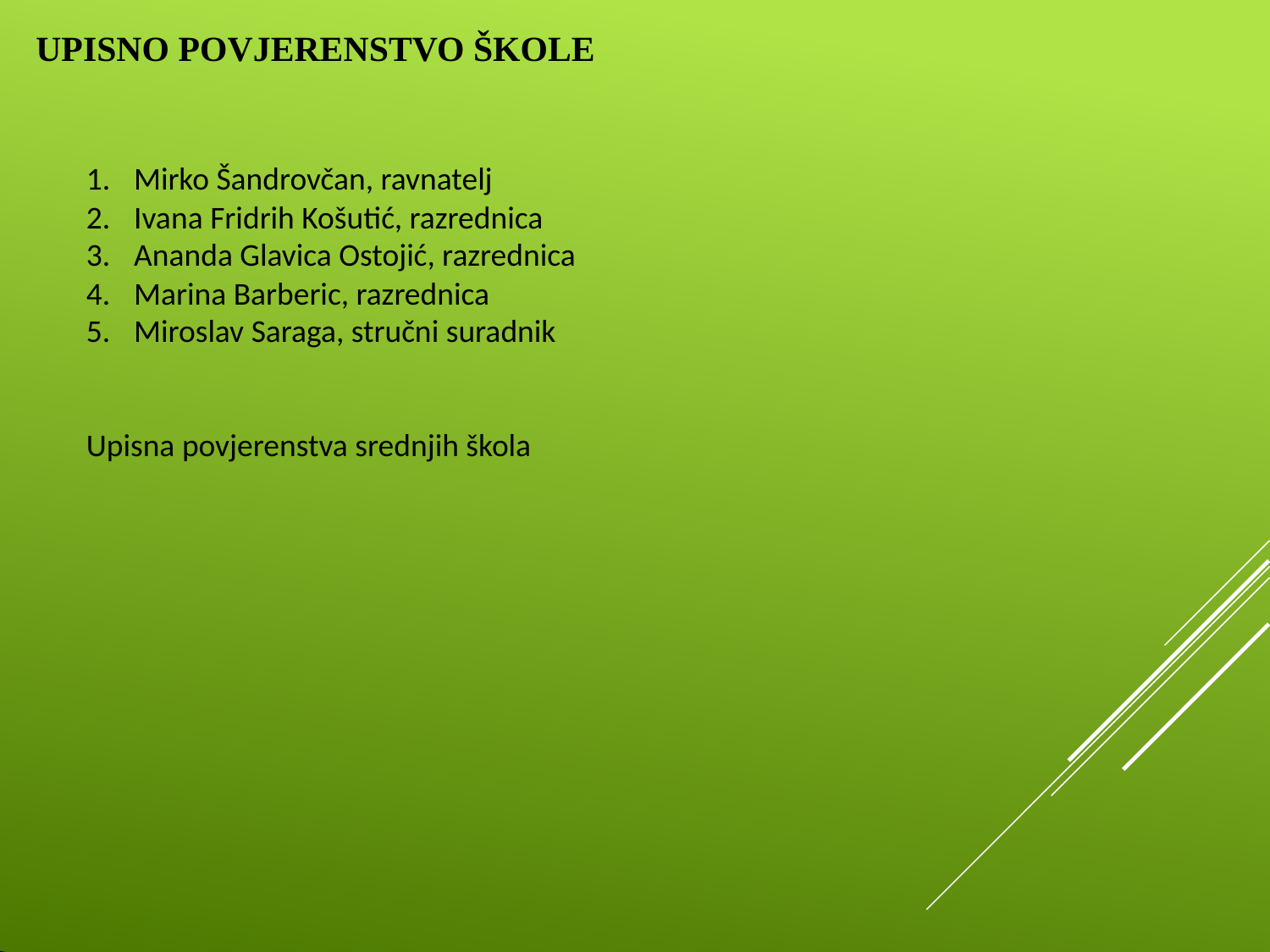

# UPISNO POVJERENSTVO ŠKOLE
Mirko Šandrovčan, ravnatelj
Ivana Fridrih Košutić, razrednica
Ananda Glavica Ostojić, razrednica
Marina Barberic, razrednica
Miroslav Saraga, stručni suradnik

Upisna povjerenstva srednjih škola